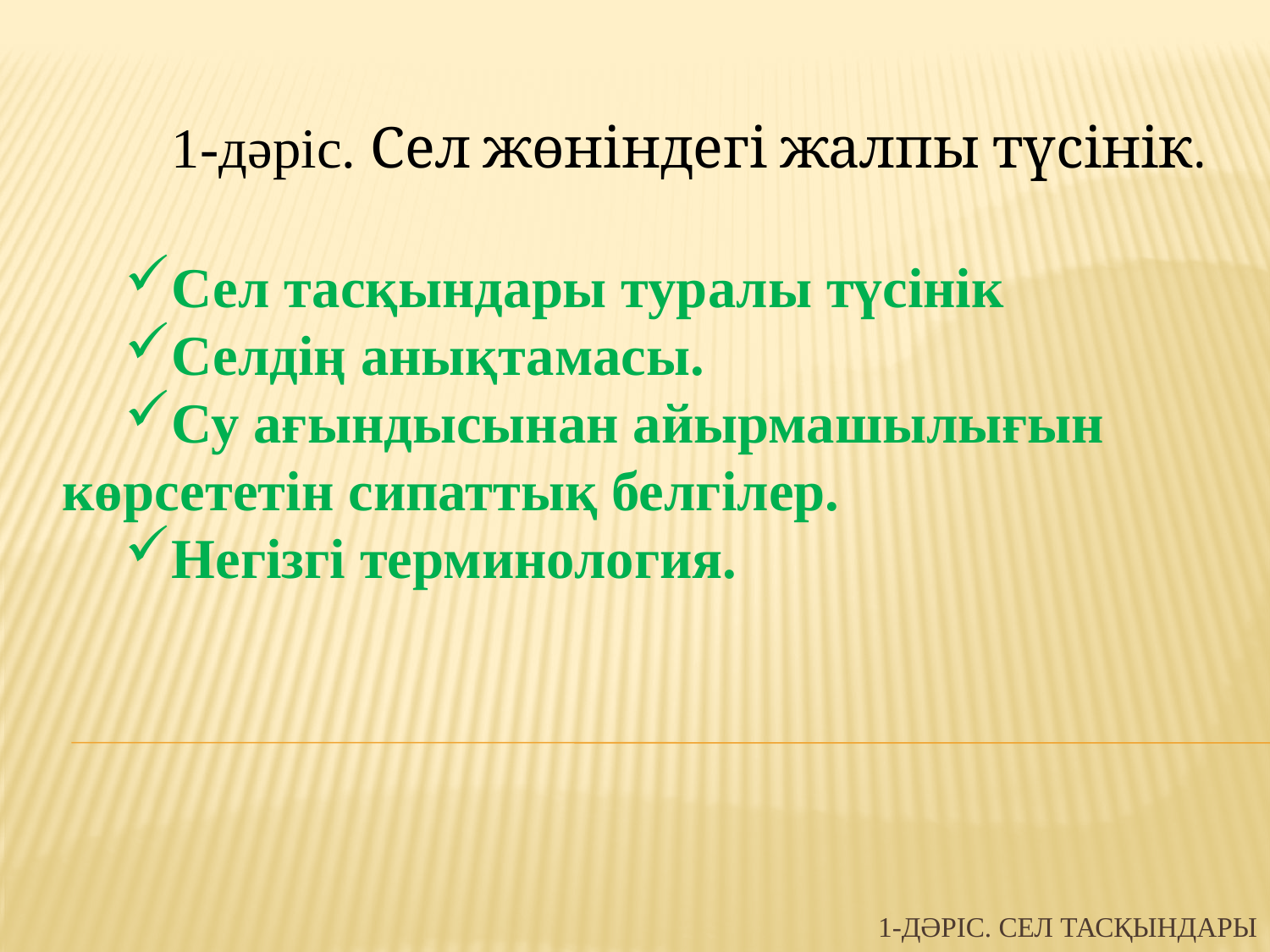

1-дәріс. Сел жөніндегі жалпы түсінік.
Сел тасқындары туралы түсінік
Селдің анықтамасы.
Су ағындысынан айырмашылығын көрсететін сипаттық белгілер.
Негізгі терминология.

# 1-дәріс. Сел тасқындары